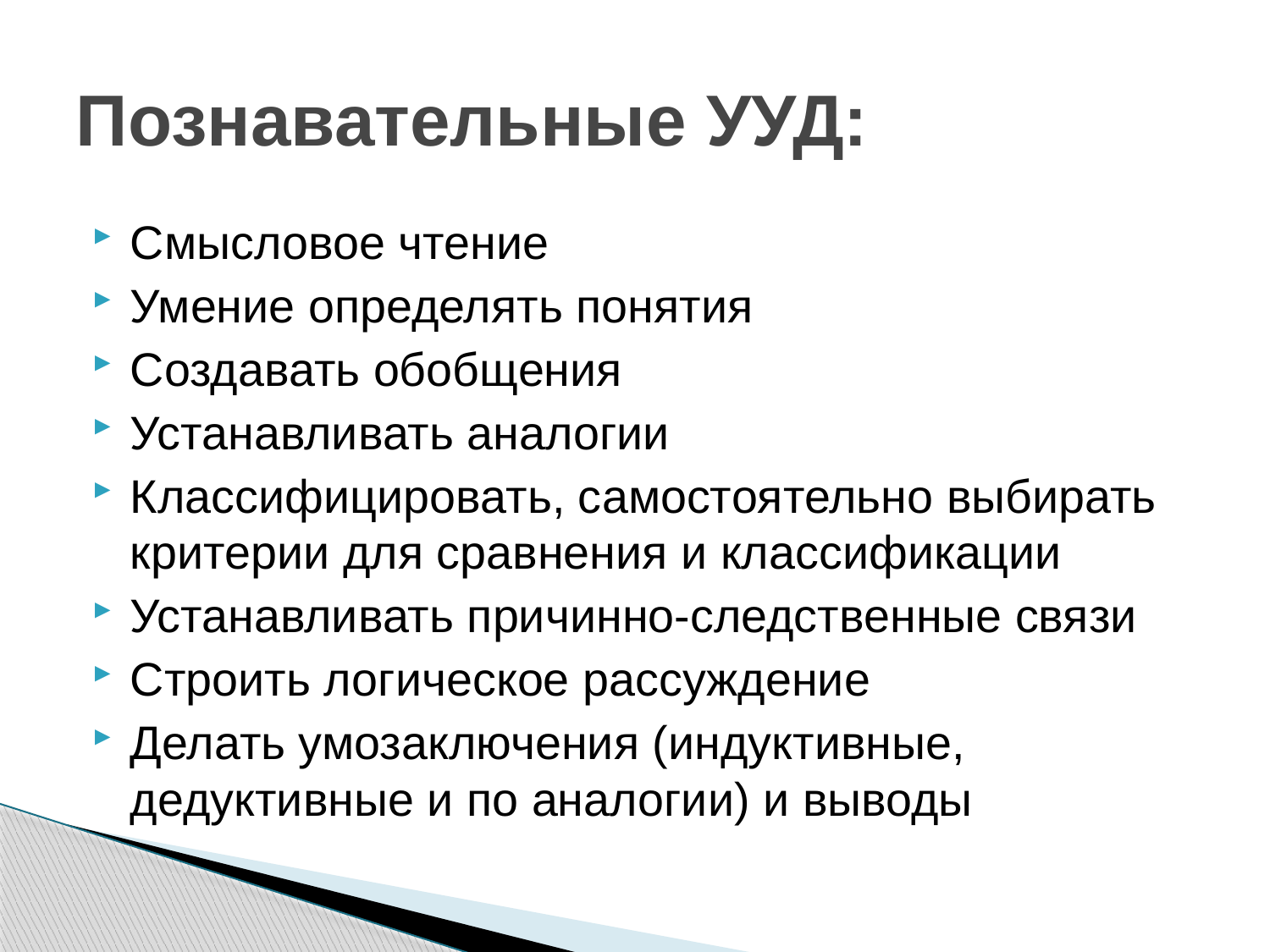

# Познавательные УУД:
Смысловое чтение
Умение определять понятия
Создавать обобщения
Устанавливать аналогии
Классифицировать, самостоятельно выбирать критерии для сравнения и классификации
Устанавливать причинно-следственные связи
Строить логическое рассуждение
Делать умозаключения (индуктивные, дедуктивные и по аналогии) и выводы